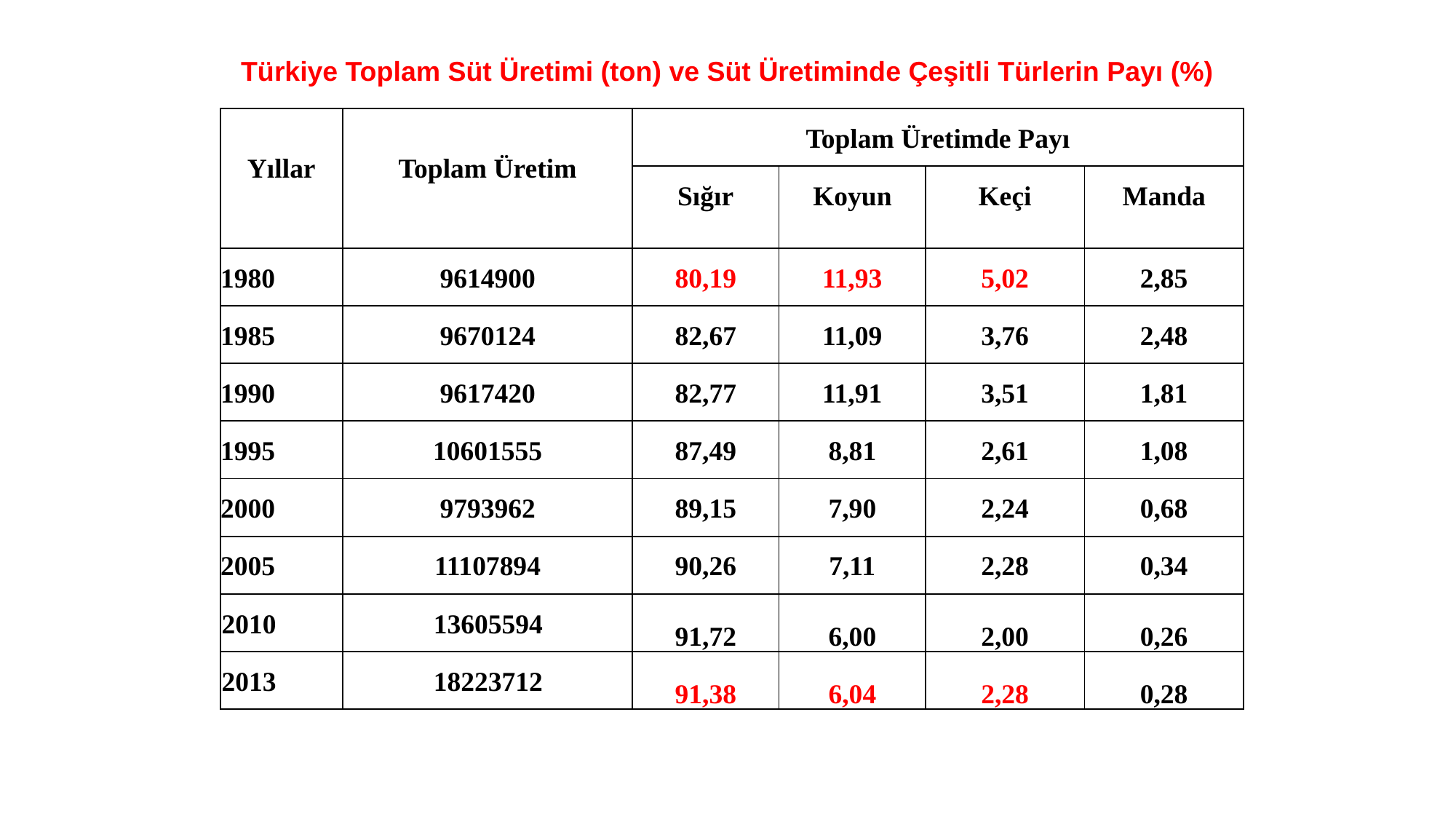

Türkiye Toplam Süt Üretimi (ton) ve Süt Üretiminde Çeşitli Türlerin Payı (%)
| Yıllar | Toplam Üretim | Toplam Üretimde Payı |  |  |  |
| --- | --- | --- | --- | --- | --- |
|  |  | Sığır | Koyun | Keçi | Manda |
| 1980 | 9614900 | 80,19 | 11,93 | 5,02 | 2,85 |
| 1985 | 9670124 | 82,67 | 11,09 | 3,76 | 2,48 |
| 1990 | 9617420 | 82,77 | 11,91 | 3,51 | 1,81 |
| 1995 | 10601555 | 87,49 | 8,81 | 2,61 | 1,08 |
| 2000 | 9793962 | 89,15 | 7,90 | 2,24 | 0,68 |
| 2005 | 11107894 | 90,26 | 7,11 | 2,28 | 0,34 |
| 2010 | 13605594 | 91,72 | 6,00 | 2,00 | 0,26 |
| 2013 | 18223712 | 91,38 | 6,04 | 2,28 | 0,28 |